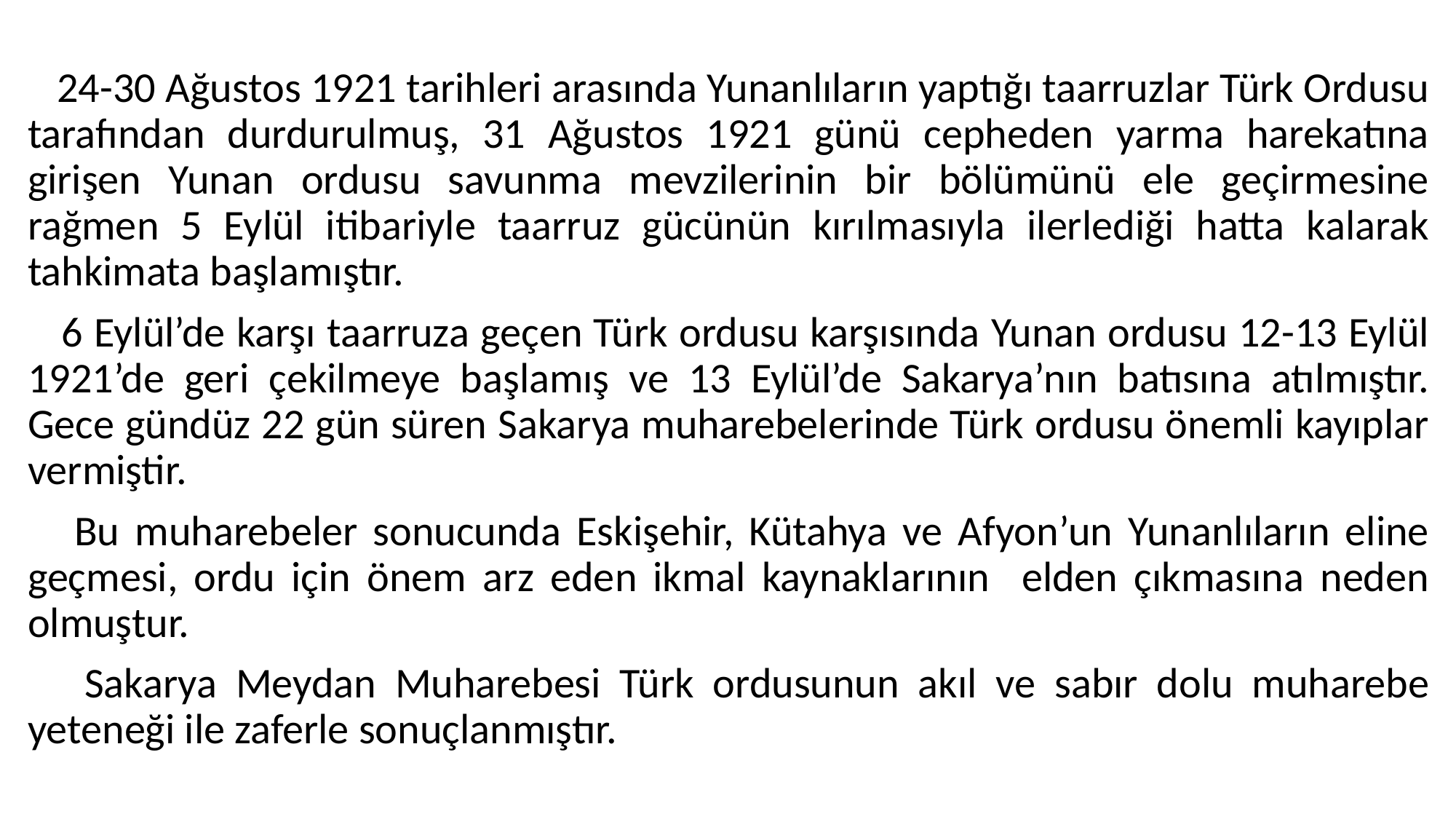

#
   24-30 Ağustos 1921 tarihleri arasında Yunanlıların yaptığı taarruzlar Türk Ordusu tarafından durdurulmuş, 31 Ağustos 1921 günü cepheden yarma harekatına girişen Yunan ordusu savunma mevzilerinin bir bölümünü ele geçirmesine rağmen 5 Eylül itibariyle taarruz gücünün kırılmasıyla ilerlediği hatta kalarak tahkimata başlamıştır.
   6 Eylül’de karşı taarruza geçen Türk ordusu karşısında Yunan ordusu 12-13 Eylül 1921’de geri çekilmeye başlamış ve 13 Eylül’de Sakarya’nın batısına atılmıştır. Gece gündüz 22 gün süren Sakarya muharebelerinde Türk ordusu önemli kayıplar vermiştir.
   Bu muharebeler sonucunda Eskişehir, Kütahya ve Afyon’un Yunanlıların eline geçmesi, ordu için önem arz eden ikmal kaynaklarının  elden çıkmasına neden olmuştur.
   Sakarya Meydan Muharebesi Türk ordusunun akıl ve sabır dolu muharebe yeteneği ile zaferle sonuçlanmıştır.